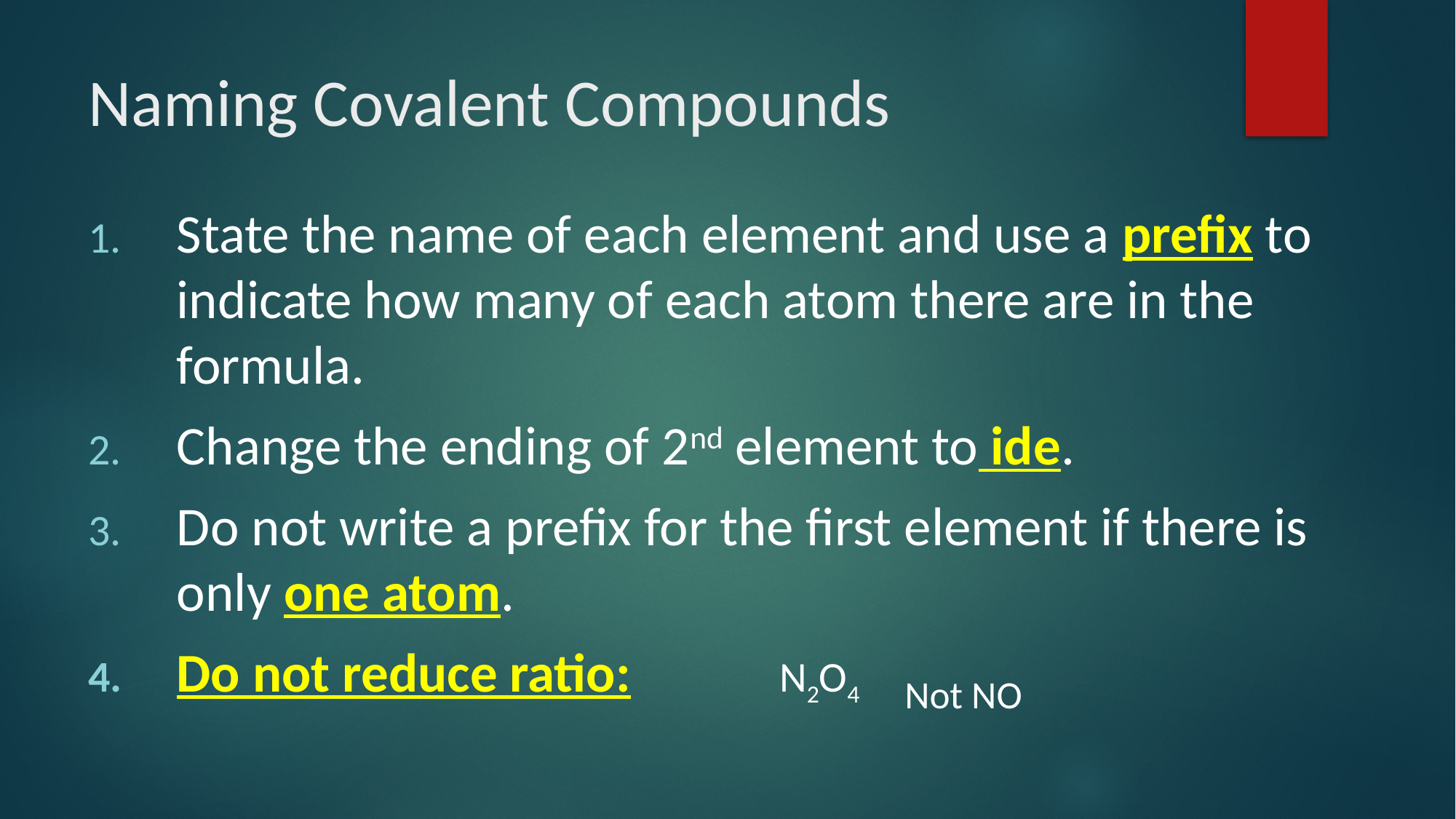

# Naming Covalent Compounds
State the name of each element and use a prefix to indicate how many of each atom there are in the formula.
Change the ending of 2nd element to ide.
Do not write a prefix for the first element if there is only one atom.
Do not reduce ratio:            N2O4        Not NO